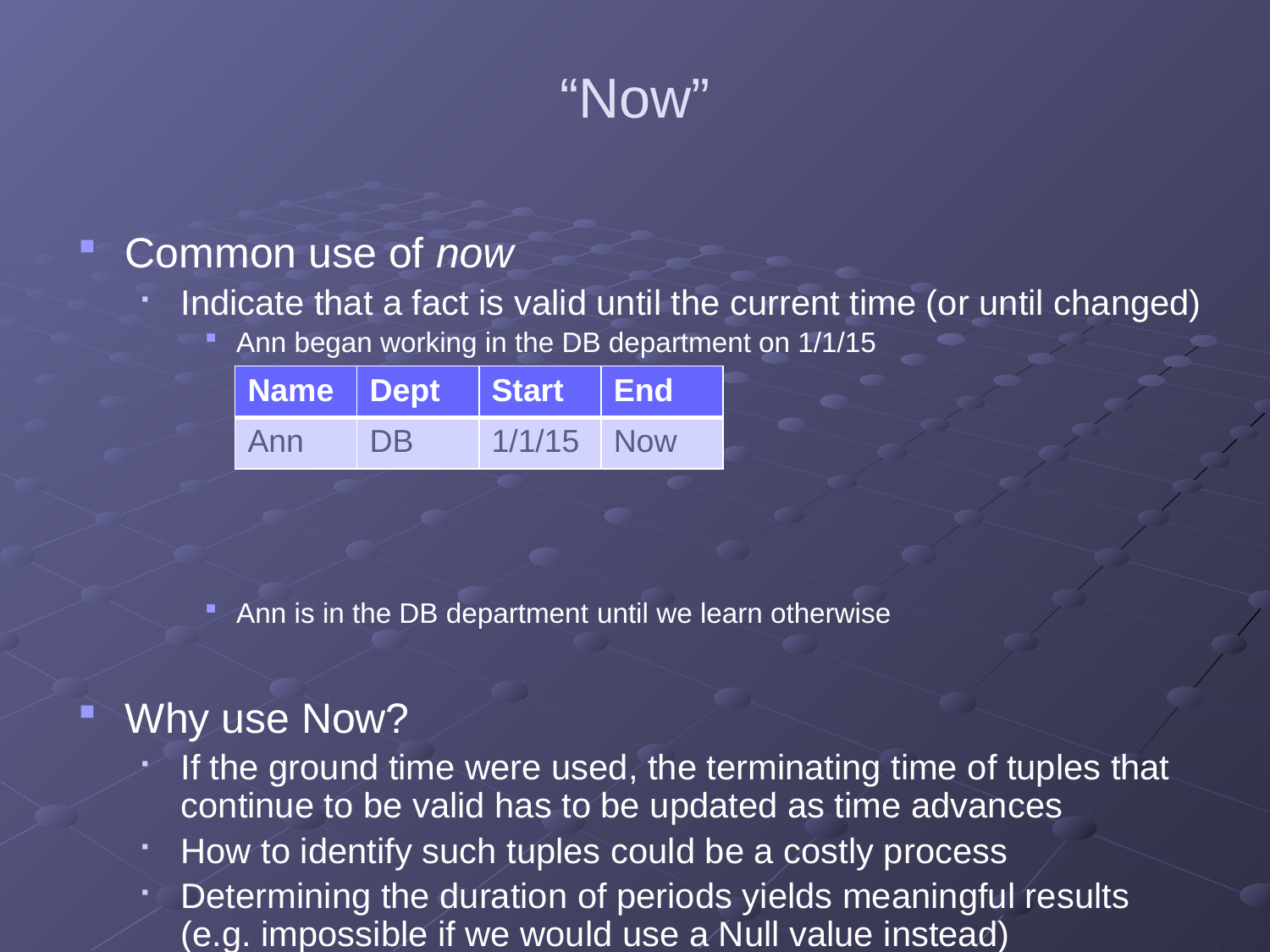

# “Now”

Common use of now
Indicate that a fact is valid until the current time (or until changed)
Ann began working in the DB department on 1/1/15

Ann is in the DB department until we learn otherwise

Why use Now?
If the ground time were used, the terminating time of tuples that
continue to be valid has to be updated as time advances
How to identify such tuples could be a costly process
Determining the duration of periods yields meaningful results
(e.g. impossible if we would use a Null value instead)
| Name | Dept | Start | End |
| --- | --- | --- | --- |
| Ann | DB | 1/1/15 | Now |